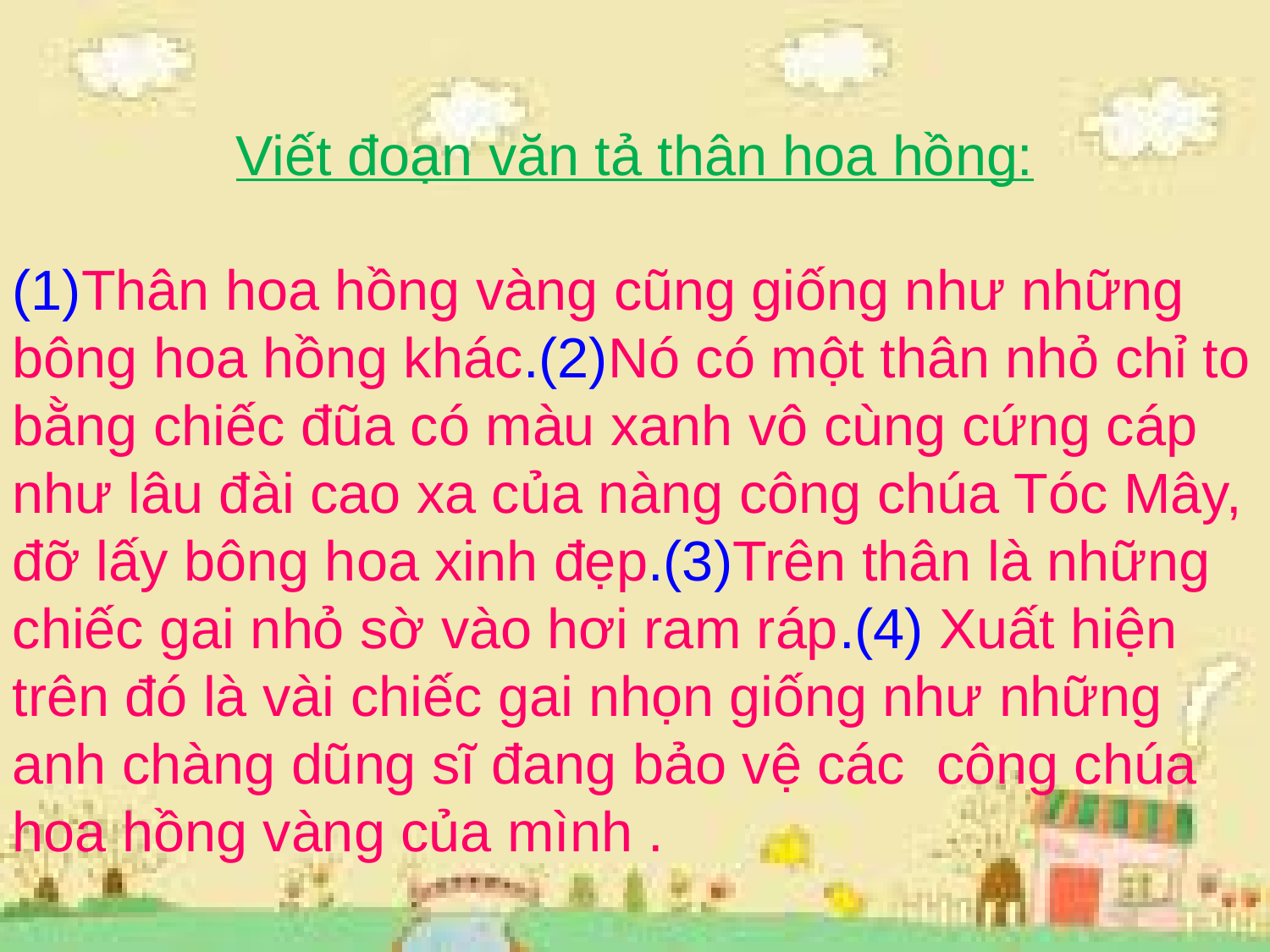

Viết đoạn văn tả thân hoa hồng:

(1)Thân hoa hồng vàng cũng giống như những bông hoa hồng khác.(2)Nó có một thân nhỏ chỉ to bằng chiếc đũa có màu xanh vô cùng cứng cáp như lâu đài cao xa của nàng công chúa Tóc Mây, đỡ lấy bông hoa xinh đẹp.(3)Trên thân là những chiếc gai nhỏ sờ vào hơi ram ráp.(4) Xuất hiện trên đó là vài chiếc gai nhọn giống như những anh chàng dũng sĩ đang bảo vệ các  công chúa hoa hồng vàng của mình .